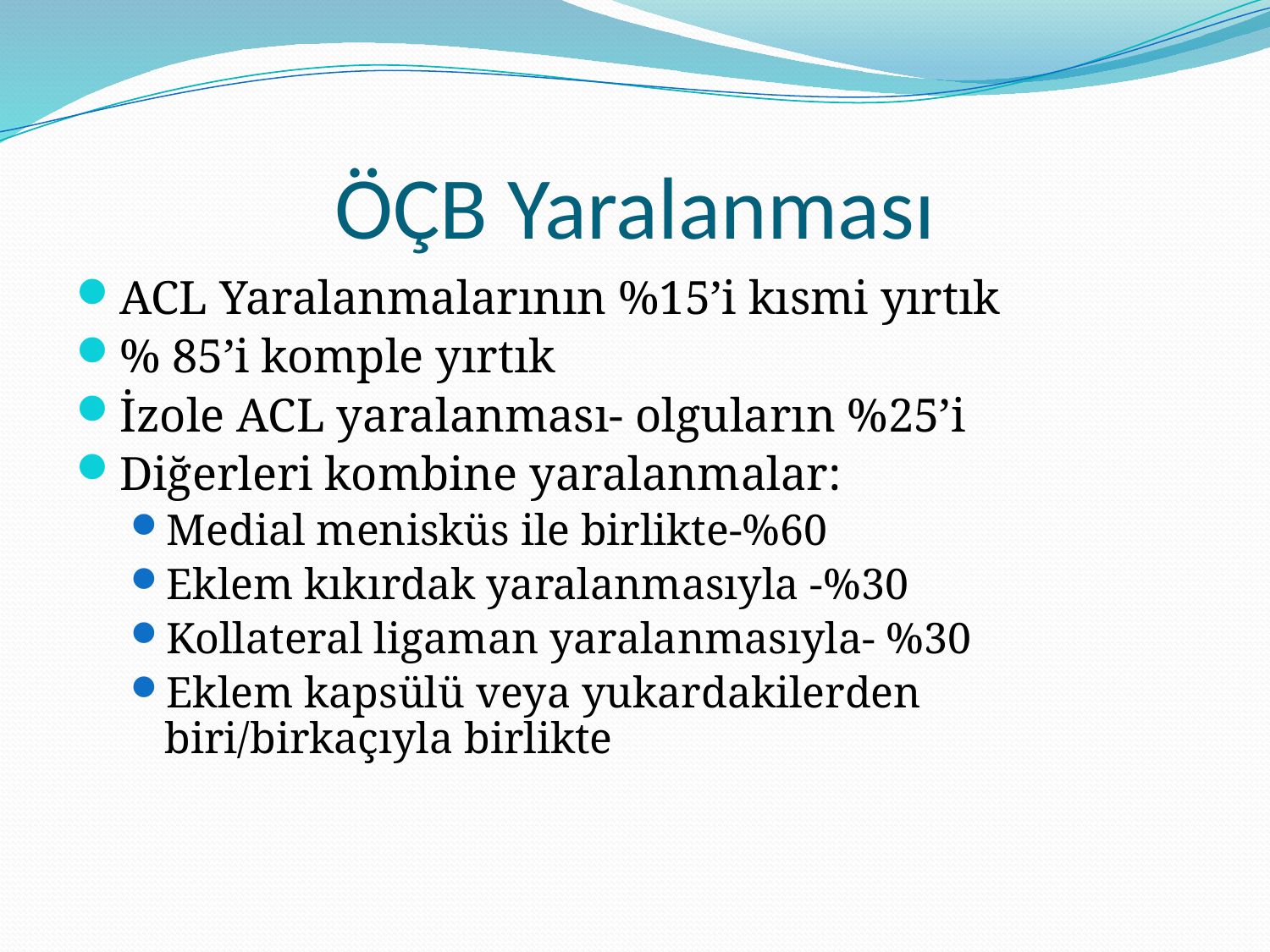

# ÖÇB Yaralanması
ACL Yaralanmalarının %15’i kısmi yırtık
% 85’i komple yırtık
İzole ACL yaralanması- olguların %25’i
Diğerleri kombine yaralanmalar:
Medial menisküs ile birlikte-%60
Eklem kıkırdak yaralanmasıyla -%30
Kollateral ligaman yaralanmasıyla- %30
Eklem kapsülü veya yukardakilerden biri/birkaçıyla birlikte